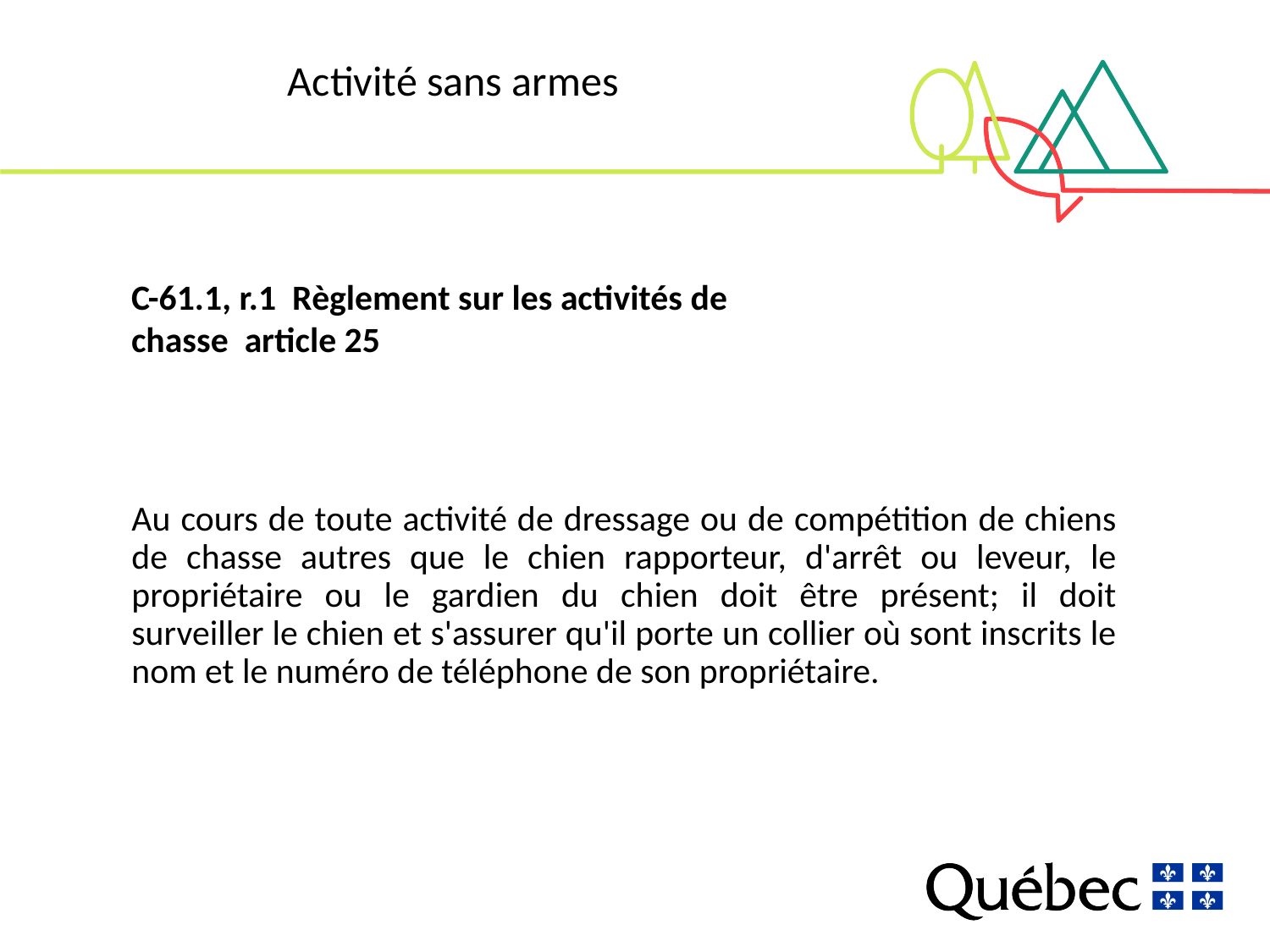

# Activité sans armes
C-61.1, r.1  Règlement sur les activités de chasse  article 25

Au cours de toute activité de dressage ou de compétition de chiens de chasse autres que le chien rapporteur, d'arrêt ou leveur, le propriétaire ou le gardien du chien doit être présent; il doit surveiller le chien et s'assurer qu'il porte un collier où sont inscrits le nom et le numéro de téléphone de son propriétaire.